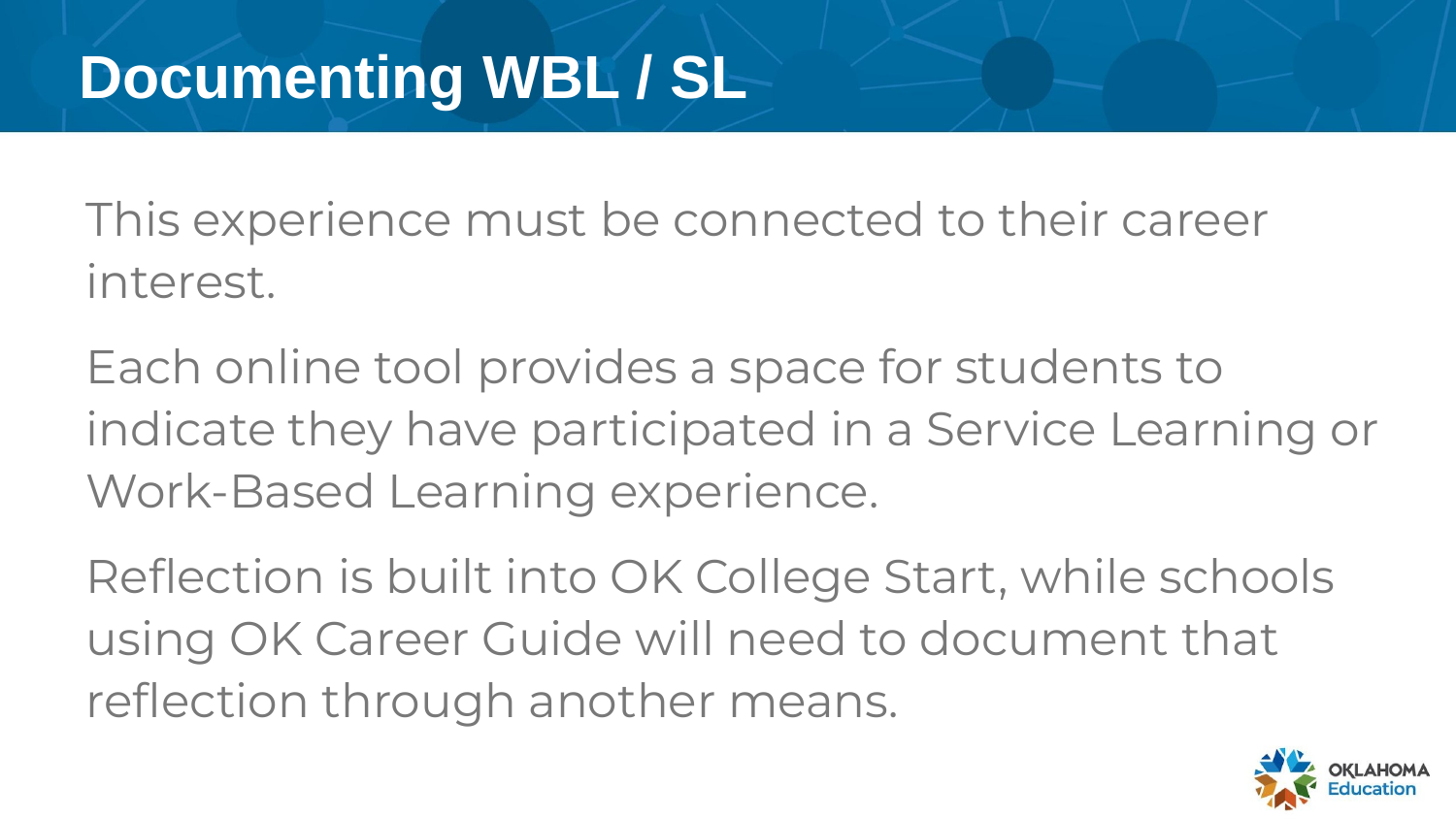

# Documenting WBL / SL
This experience must be connected to their career interest.
Each online tool provides a space for students to indicate they have participated in a Service Learning or Work-Based Learning experience.
Reflection is built into OK College Start, while schools using OK Career Guide will need to document that reflection through another means.